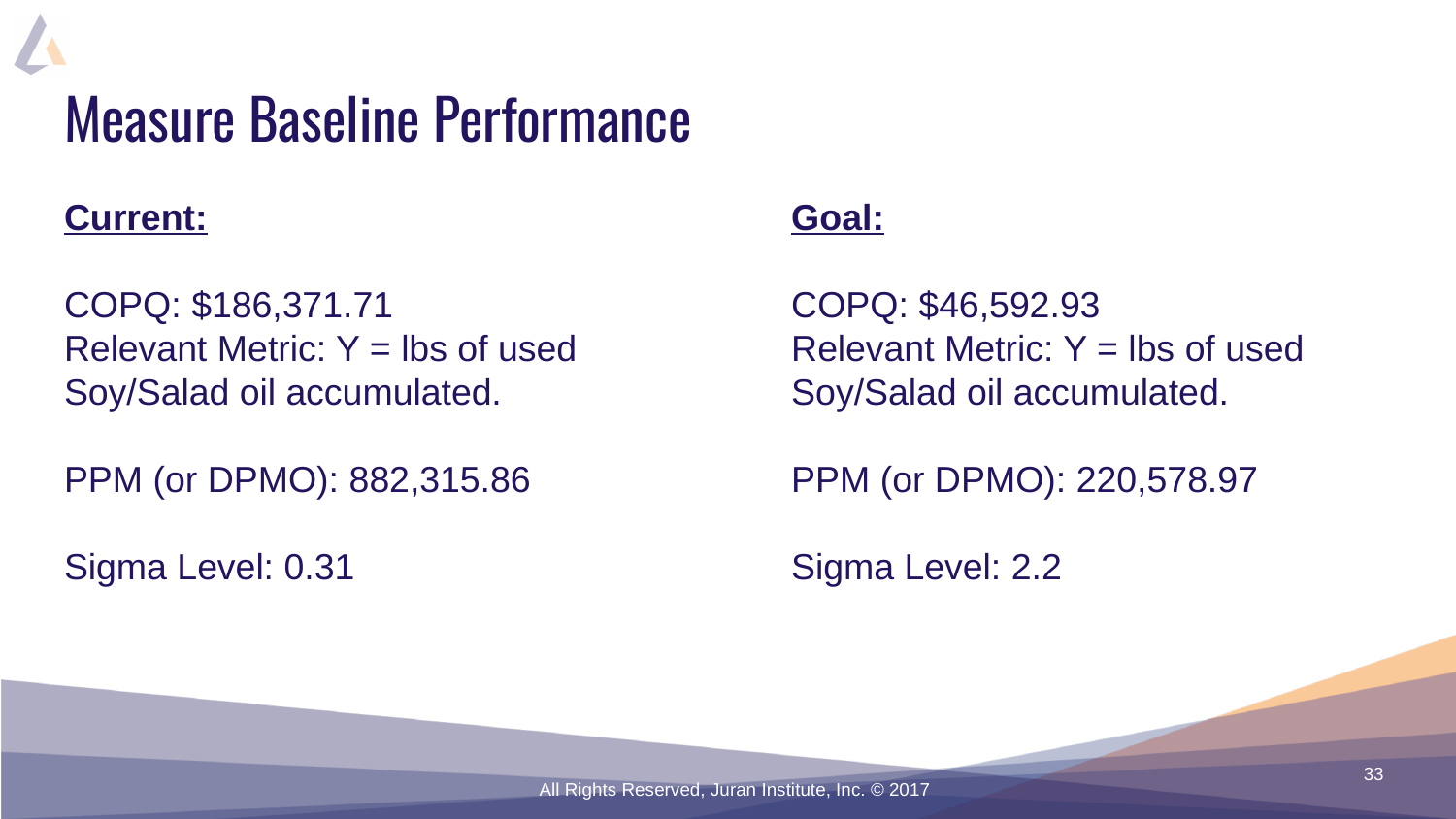

# Measure Baseline Performance
Current:

COPQ: $186,371.71
Relevant Metric: Y = lbs of used Soy/Salad oil accumulated.

PPM (or DPMO): 882,315.86

Sigma Level: 0.31
Goal:

COPQ: $46,592.93
Relevant Metric: Y = lbs of used Soy/Salad oil accumulated.

PPM (or DPMO): 220,578.97

Sigma Level: 2.2
33